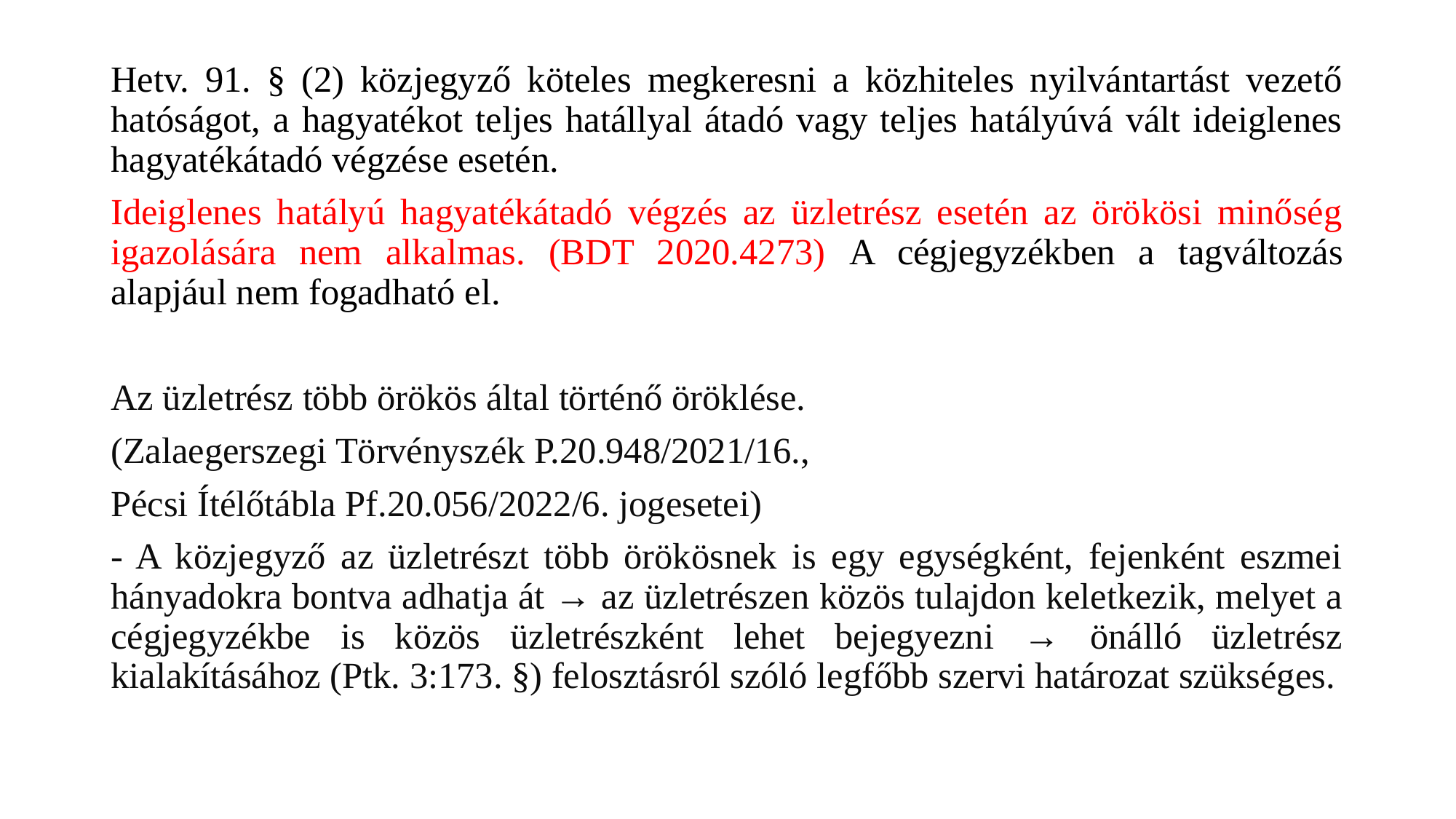

Hetv. 91. § (2) közjegyző köteles megkeresni a közhiteles nyilvántartást vezető hatóságot, a hagyatékot teljes hatállyal átadó vagy teljes hatályúvá vált ideiglenes hagyatékátadó végzése esetén.
Ideiglenes hatályú hagyatékátadó végzés az üzletrész esetén az örökösi minőség igazolására nem alkalmas. (BDT 2020.4273) A cégjegyzékben a tagváltozás alapjául nem fogadható el.

Az üzletrész több örökös által történő öröklése.
(Zalaegerszegi Törvényszék P.20.948/2021/16.,
Pécsi Ítélőtábla Pf.20.056/2022/6. jogesetei)
- A közjegyző az üzletrészt több örökösnek is egy egységként, fejenként eszmei hányadokra bontva adhatja át → az üzletrészen közös tulajdon keletkezik, melyet a cégjegyzékbe is közös üzletrészként lehet bejegyezni → önálló üzletrész kialakításához (Ptk. 3:173. §) felosztásról szóló legfőbb szervi határozat szükséges.